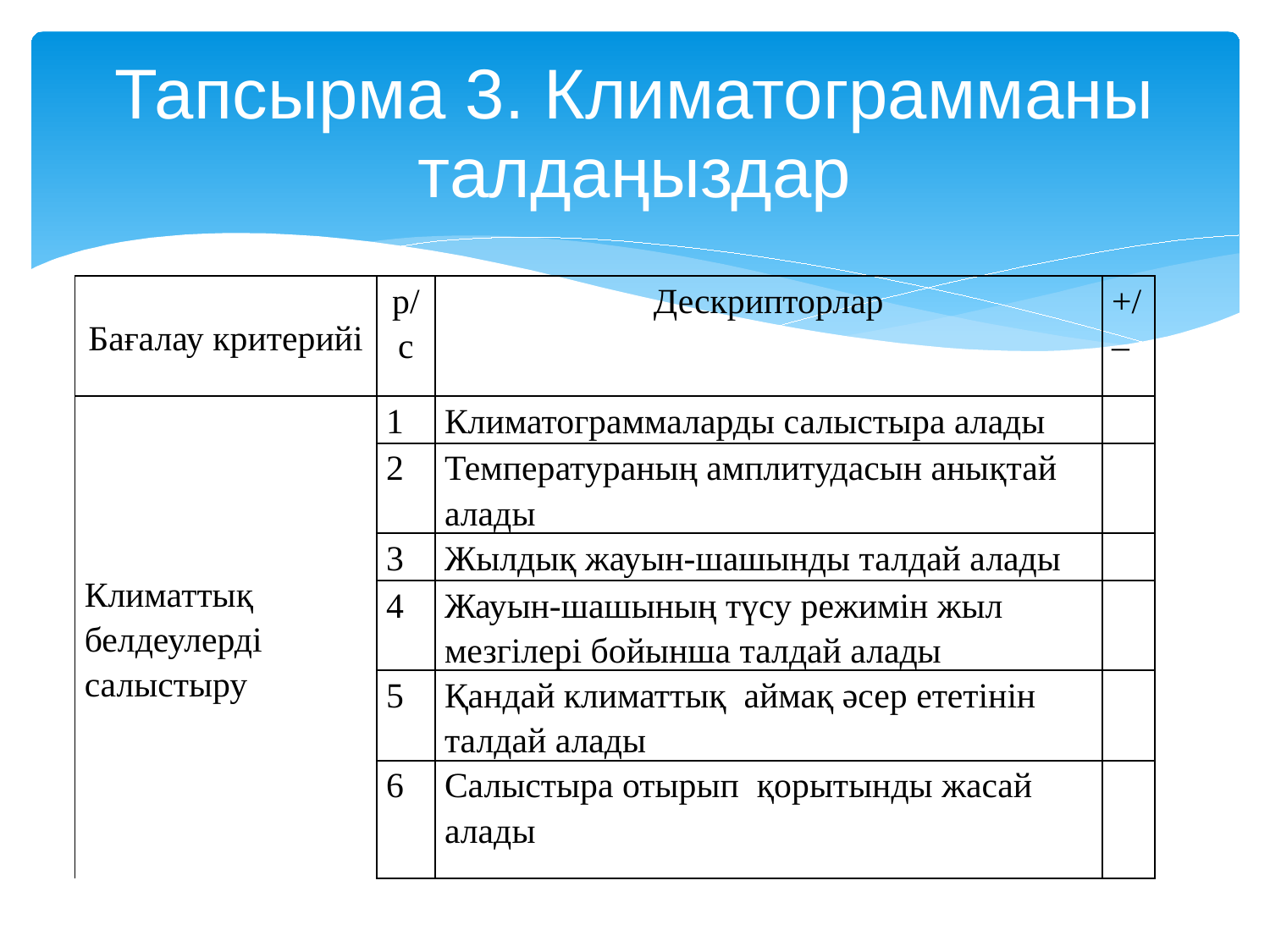

# Тапсырма 3. Климатограмманы талдаңыздар
| Бағалау критерийі | р/с | Дескрипторлар | +/ – |
| --- | --- | --- | --- |
| Климаттық белдеулерді салыстыру | 1 | Климатограммаларды салыстыра алады |  |
|  | 2 | Температураның амплитудасын анықтай алады |  |
|  | 3 | Жылдық жауын-шашынды талдай алады |  |
|  | 4 | Жауын-шашының түсу режимін жыл мезгілері бойынша талдай алады |  |
|  | 5 | Қандай климаттық аймақ әсер ететінін талдай алады |  |
|  | 6 | Салыстыра отырып қорытынды жасай алады |  |